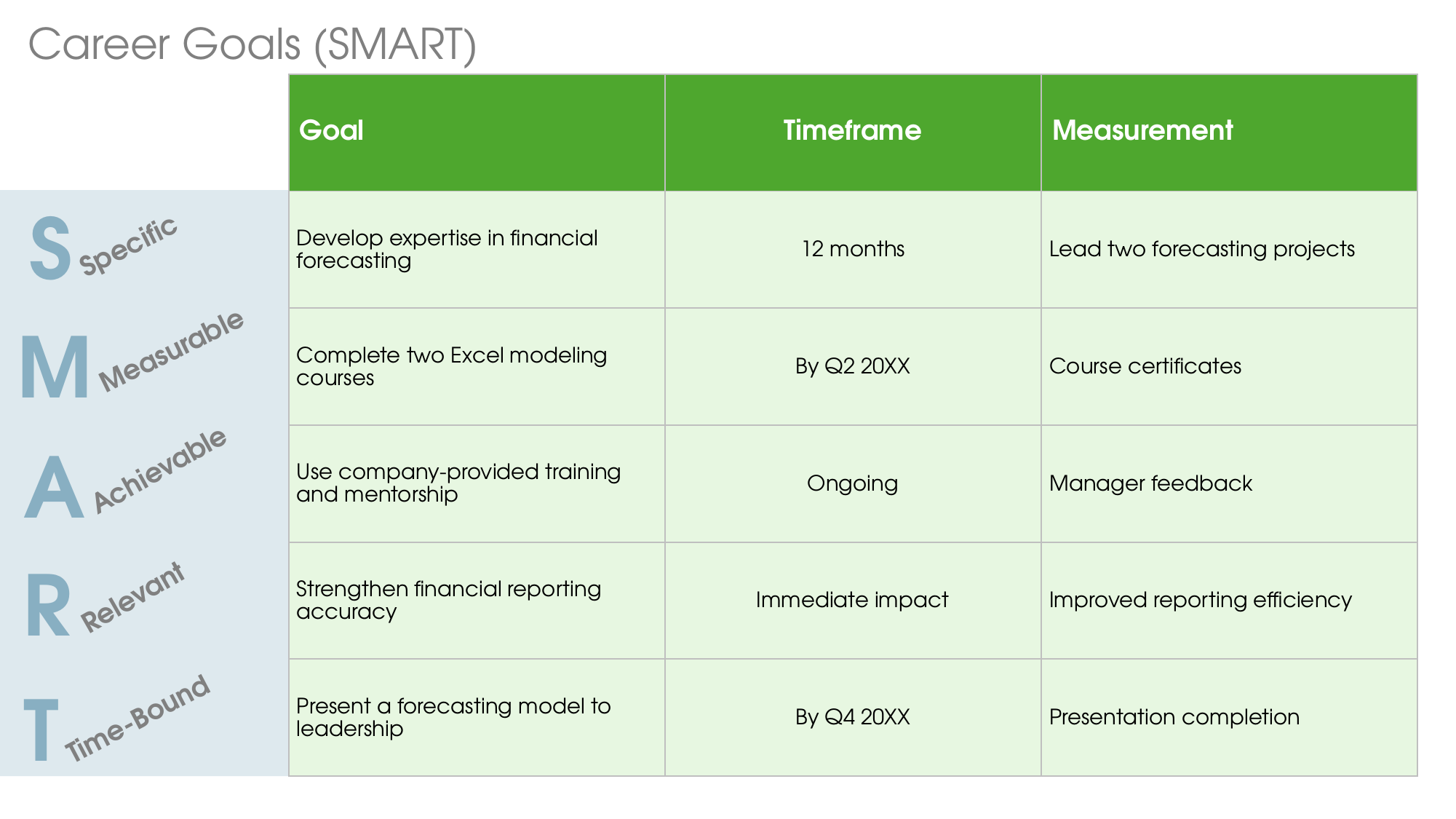

Career Goals (SMART)
| Goal | Timeframe | Measurement |
| --- | --- | --- |
| Develop expertise in financial forecasting | 12 months | Lead two forecasting projects |
| Complete two Excel modeling courses | By Q2 20XX | Course certificates |
| Use company-provided training and mentorship | Ongoing | Manager feedback |
| Strengthen financial reporting accuracy | Immediate impact | Improved reporting efficiency |
| Present a forecasting model to leadership | By Q4 20XX | Presentation completion |

S
Specific
M
Measurable
A
Achievable
R
Relevant
T
Time-Bound